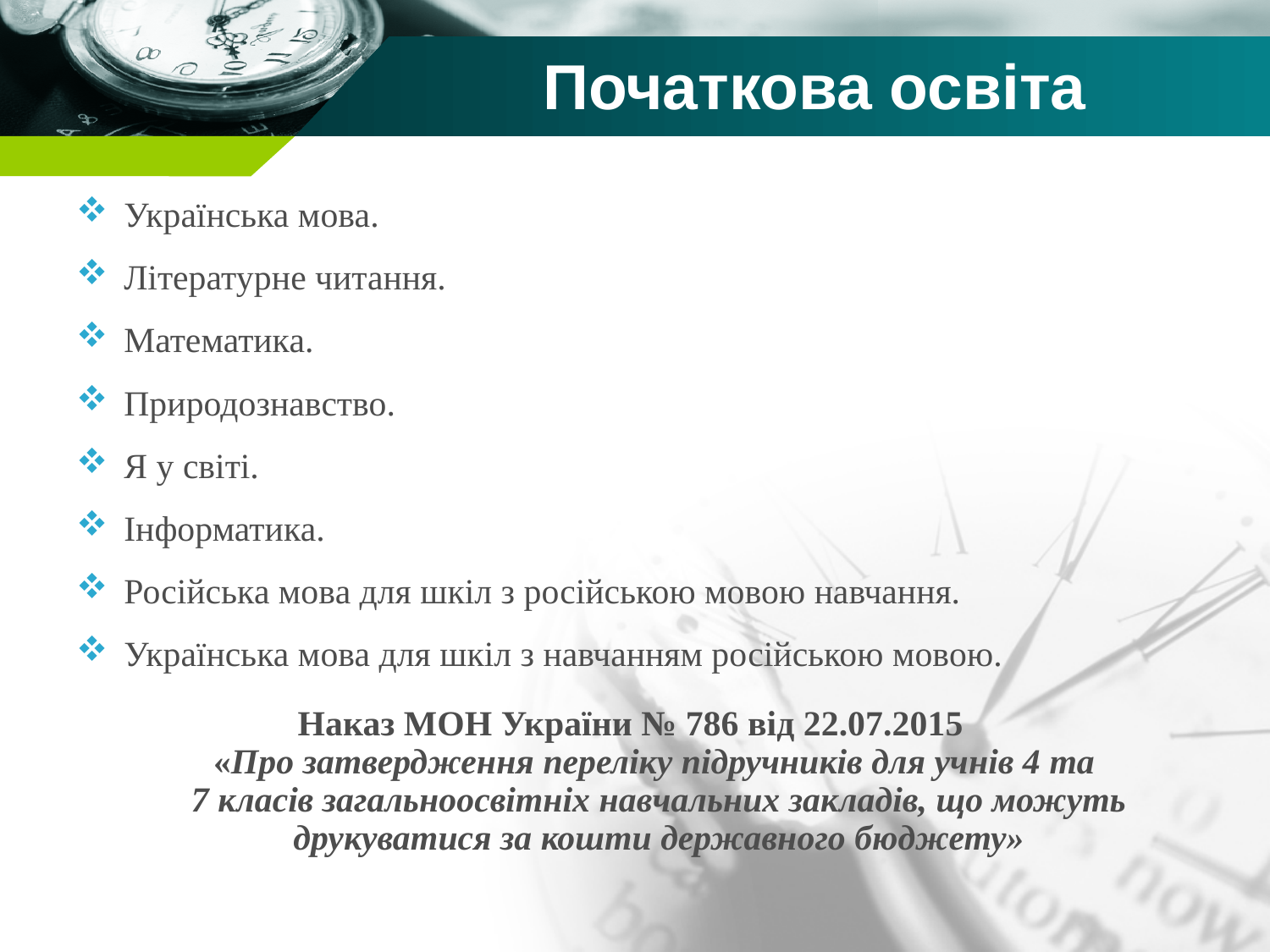

# Початкова освіта
Українська мова.
Літературне читання.
Математика.
Природознавство.
Я у світі.
Інформатика.
Російська мова для шкіл з російською мовою навчання.
Українська мова для шкіл з навчанням російською мовою.
Наказ МОН України № 786 від 22.07.2015
«Про затвердження переліку підручників для учнів 4 та
7 класів загальноосвітніх навчальних закладів, що можуть друкуватися за кошти державного бюджету»